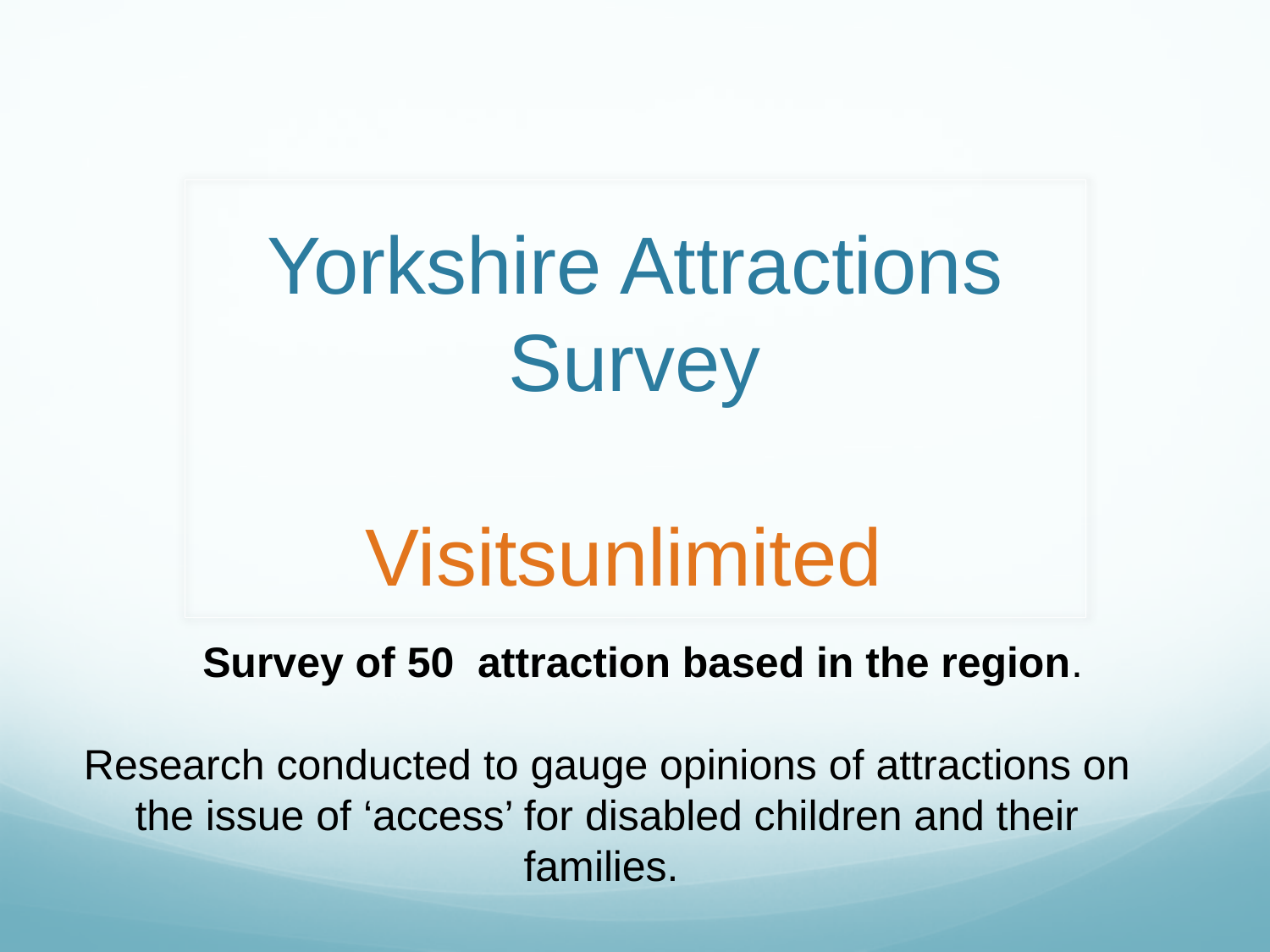

# Yorkshire Attractions Survey Visitsunlimited
Survey of 50  attraction based in the region.
Research conducted to gauge opinions of attractions on
the issue of ‘access’ for disabled children and their
families.